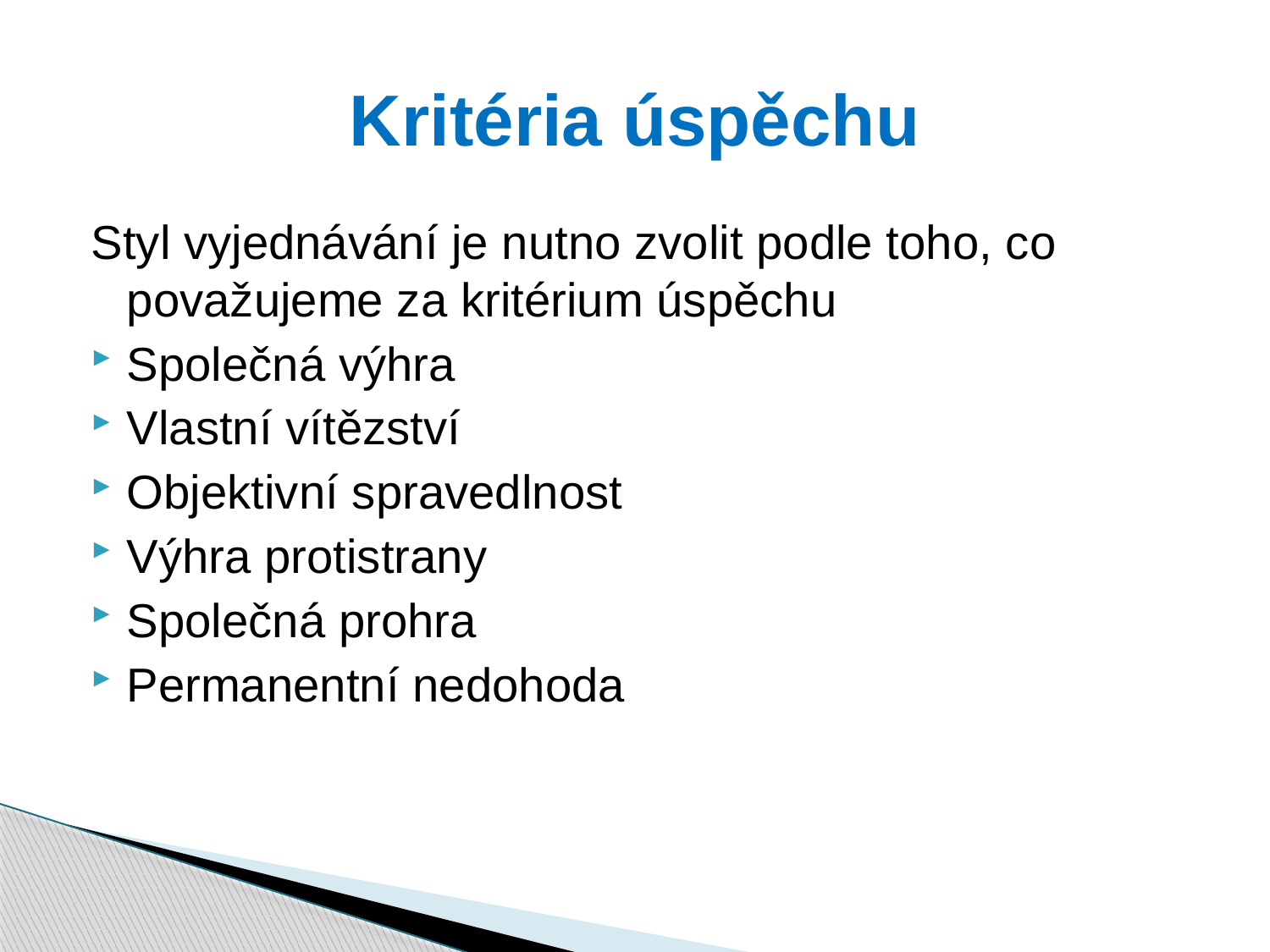

# Kritéria úspěchu
Styl vyjednávání je nutno zvolit podle toho, co považujeme za kritérium úspěchu
Společná výhra
Vlastní vítězství
Objektivní spravedlnost
Výhra protistrany
Společná prohra
Permanentní nedohoda